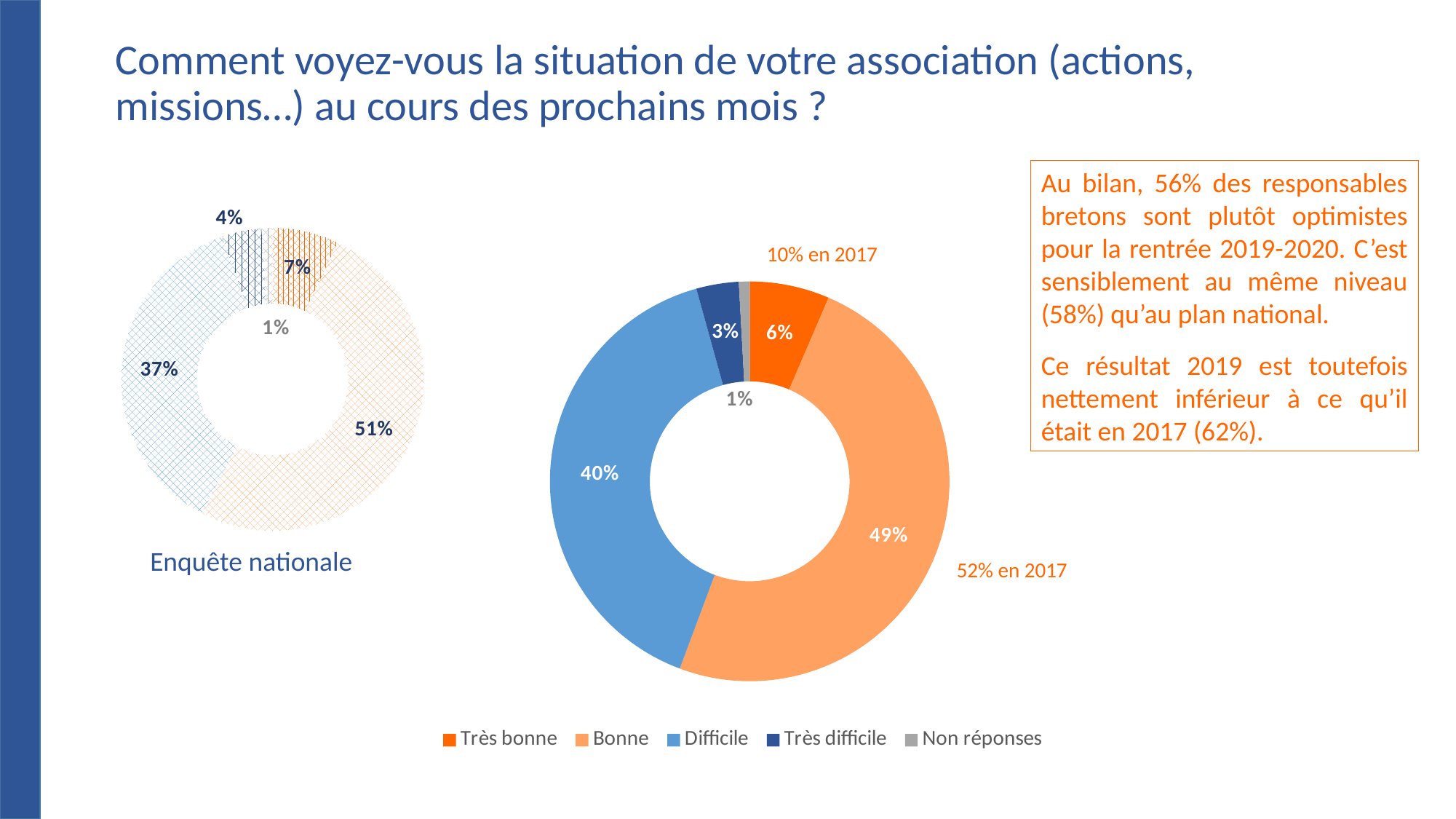

# Comment voyez-vous la situation de votre association (actions, missions…) au cours des prochains mois ?

### Chart

| Category |  |
|---|---|
| Très bonne | 0.07080585851000706 |
| Bonne | 0.5067706235100848 |
| Difficile | 0.36838544077168256 |
| Très difficile | 0.04223156484524657 |
| Non réponses | 0.011806512362979062 |
Au bilan, 56% des responsables bretons sont plutôt optimistes pour la rentrée 2019-2020. C’est sensiblement au même niveau (58%) qu’au plan national.

Ce résultat 2019 est toutefois nettement inférieur à ce qu’il était en 2017 (62%).
10% en 2017

### Chart

| Category |  |
|---|---|
| Très bonne | 0.06465570622369239 |
| Bonne | 0.49227573563299737 |
| Difficile | 0.4000408919933436 |
| Très difficile | 0.03432384323092466 |
| Non réponses | 0.008703822919041676 |
Enquête nationale
52% en 2017